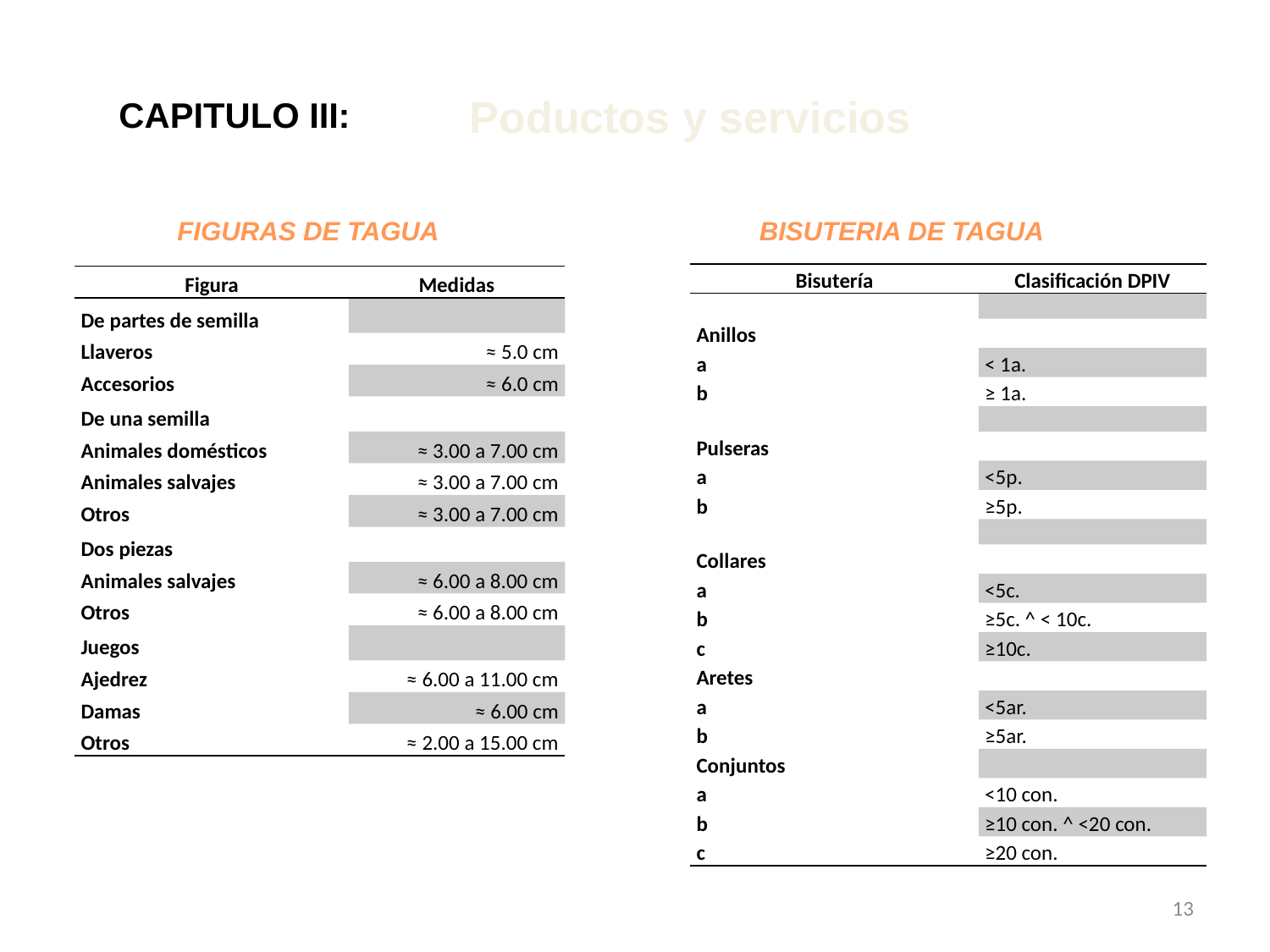

CAPITULO III:
Poductos y servicios
BISUTERIA DE TAGUA
FIGURAS DE TAGUA
| Bisutería | Clasificación DPIV |
| --- | --- |
|  |  |
| Anillos |  |
| a | < 1a. |
| b | ≥ 1a. |
|  |  |
| Pulseras |  |
| a | <5p. |
| b | ≥5p. |
|  |  |
| Collares |  |
| a | <5c. |
| b | ≥5c. ^ < 10c. |
| c | ≥10c. |
| Aretes |  |
| a | <5ar. |
| b | ≥5ar. |
| Conjuntos |  |
| a | <10 con. |
| b | ≥10 con. ^ <20 con. |
| c | ≥20 con. |
| Figura | Medidas |
| --- | --- |
| De partes de semilla |  |
| Llaveros | ≈ 5.0 cm |
| Accesorios | ≈ 6.0 cm |
| De una semilla |  |
| Animales domésticos | ≈ 3.00 a 7.00 cm |
| Animales salvajes | ≈ 3.00 a 7.00 cm |
| Otros | ≈ 3.00 a 7.00 cm |
| Dos piezas |  |
| Animales salvajes | ≈ 6.00 a 8.00 cm |
| Otros | ≈ 6.00 a 8.00 cm |
| Juegos |  |
| Ajedrez | ≈ 6.00 a 11.00 cm |
| Damas | ≈ 6.00 cm |
| Otros | ≈ 2.00 a 15.00 cm |
13